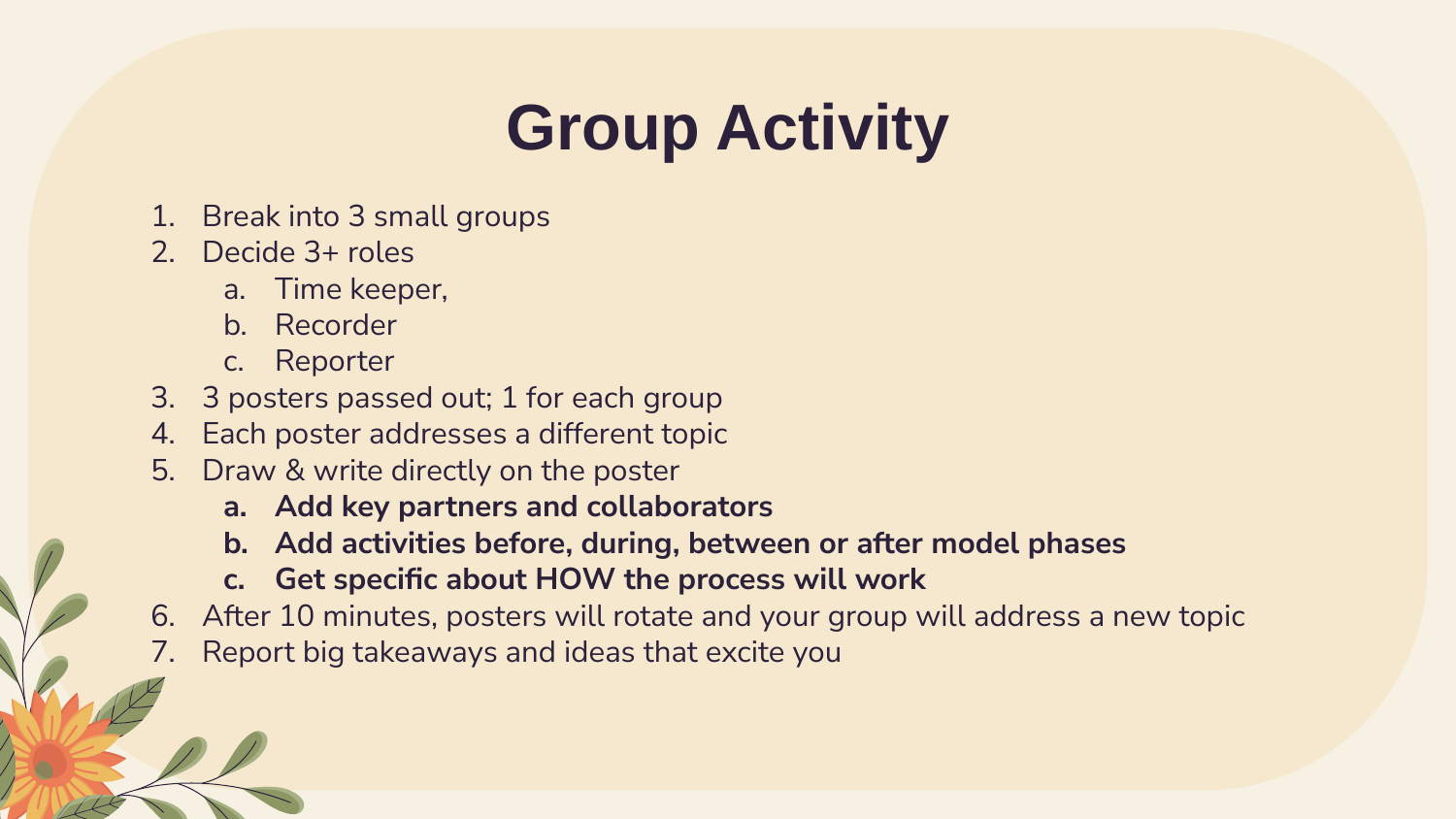

# Group Activity
Break into 3 small groups
Decide 3+ roles
Time keeper,
Recorder
Reporter
3 posters passed out; 1 for each group
Each poster addresses a different topic
Draw & write directly on the poster
Add key partners and collaborators
Add activities before, during, between or after model phases
Get specific about HOW the process will work
After 10 minutes, posters will rotate and your group will address a new topic
Report big takeaways and ideas that excite you